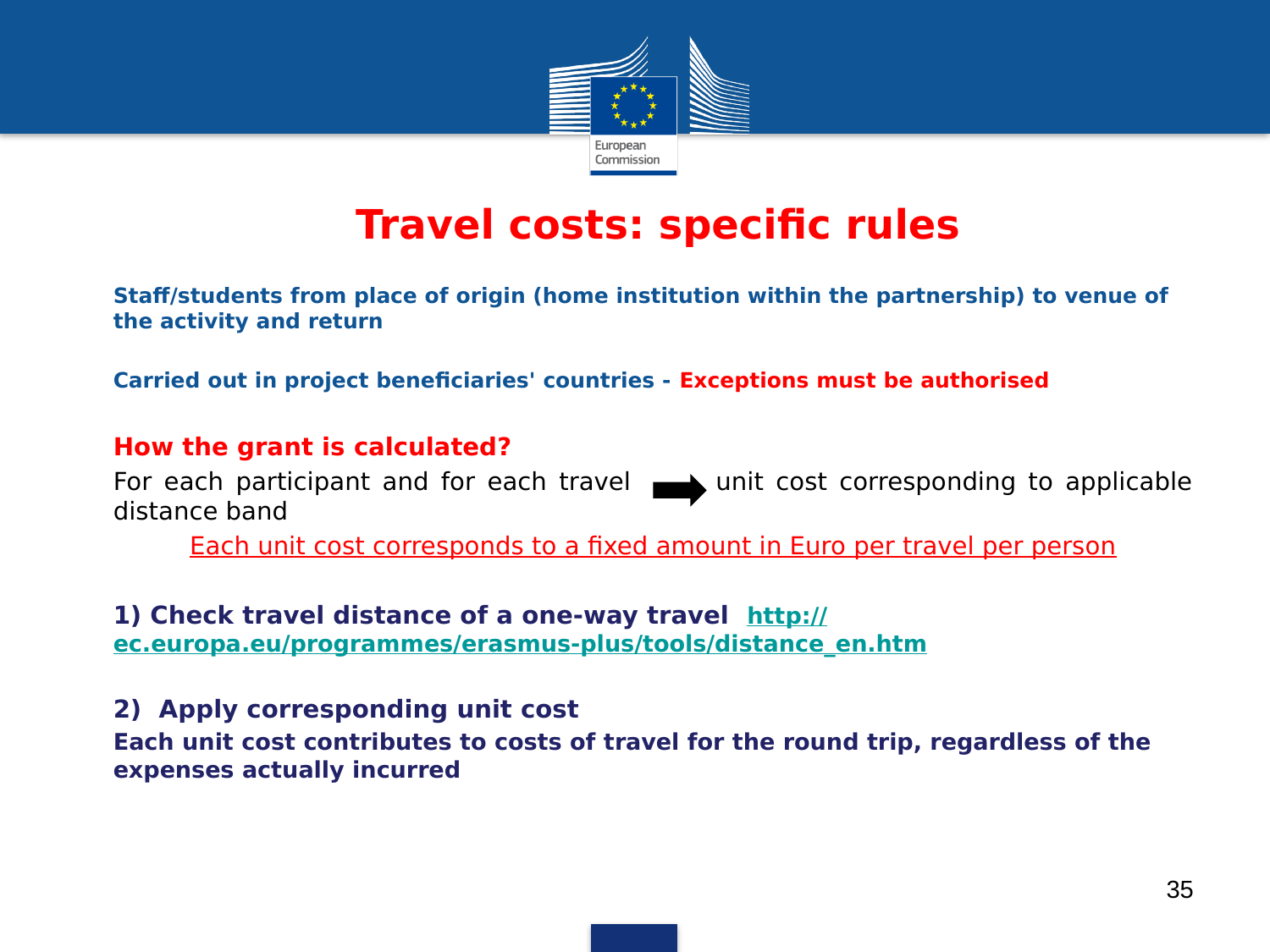

# Travel costs: specific rules

Staff/students from place of origin (home institution within the partnership) to venue of the activity and return

Carried out in project beneficiaries' countries - Exceptions must be authorised

How the grant is calculated?
For each participant and for each travel       unit cost corresponding to applicable distance band
Each unit cost corresponds to a fixed amount in Euro per travel per person

1) Check travel distance of a one-way travel  http://ec.europa.eu/programmes/erasmus-plus/tools/distance_en.htm

2)  Apply corresponding unit cost
Each unit cost contributes to costs of travel for the round trip, regardless of the expenses actually incurred

35